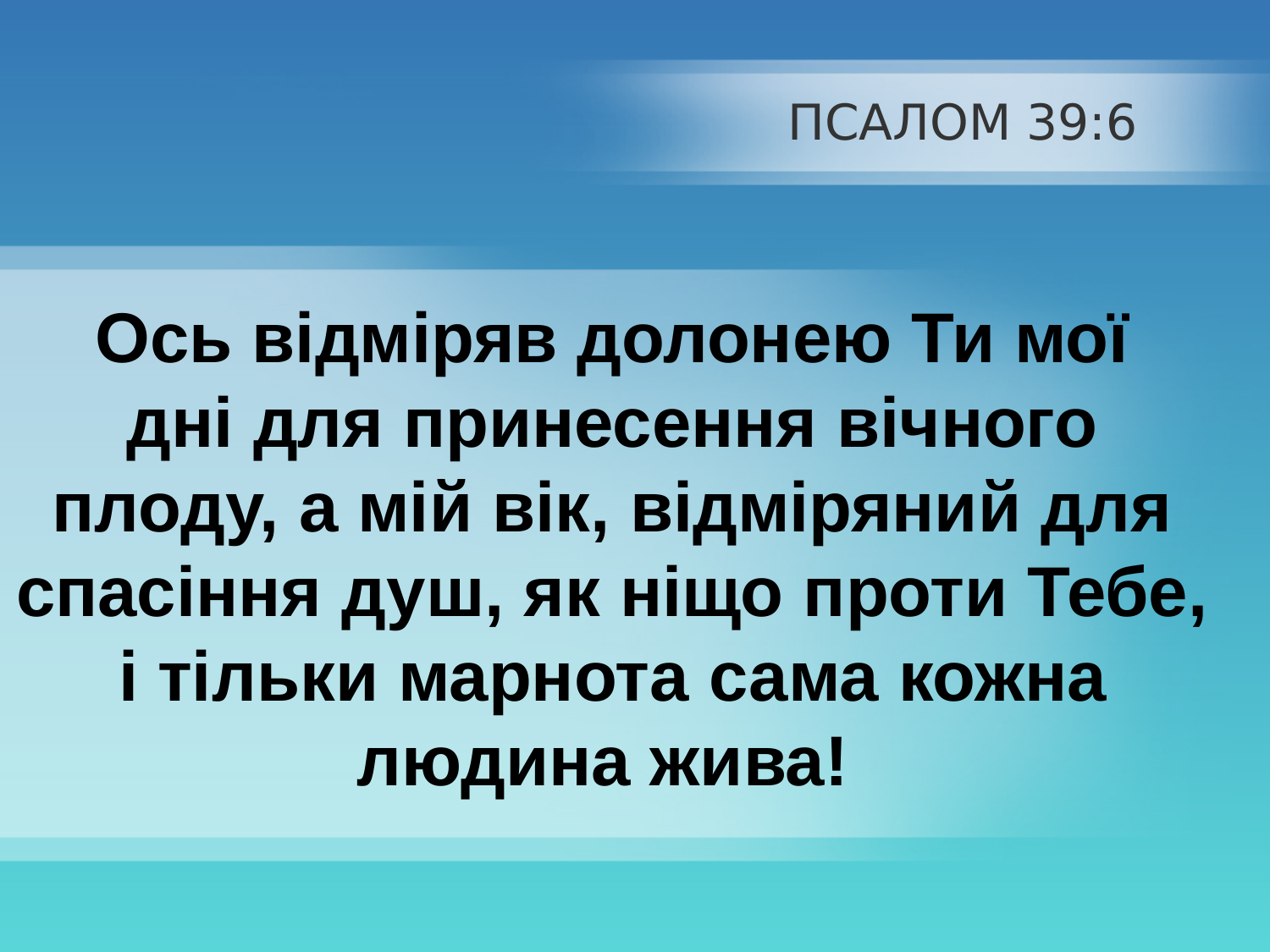

# ПСАЛОМ 39:6

Ось відміряв долонею Ти мої
дні для принесення вічного плоду, а мій вік, відміряний для спасіння душ, як ніщо проти Тебе, і тільки марнота сама кожна людина жива!